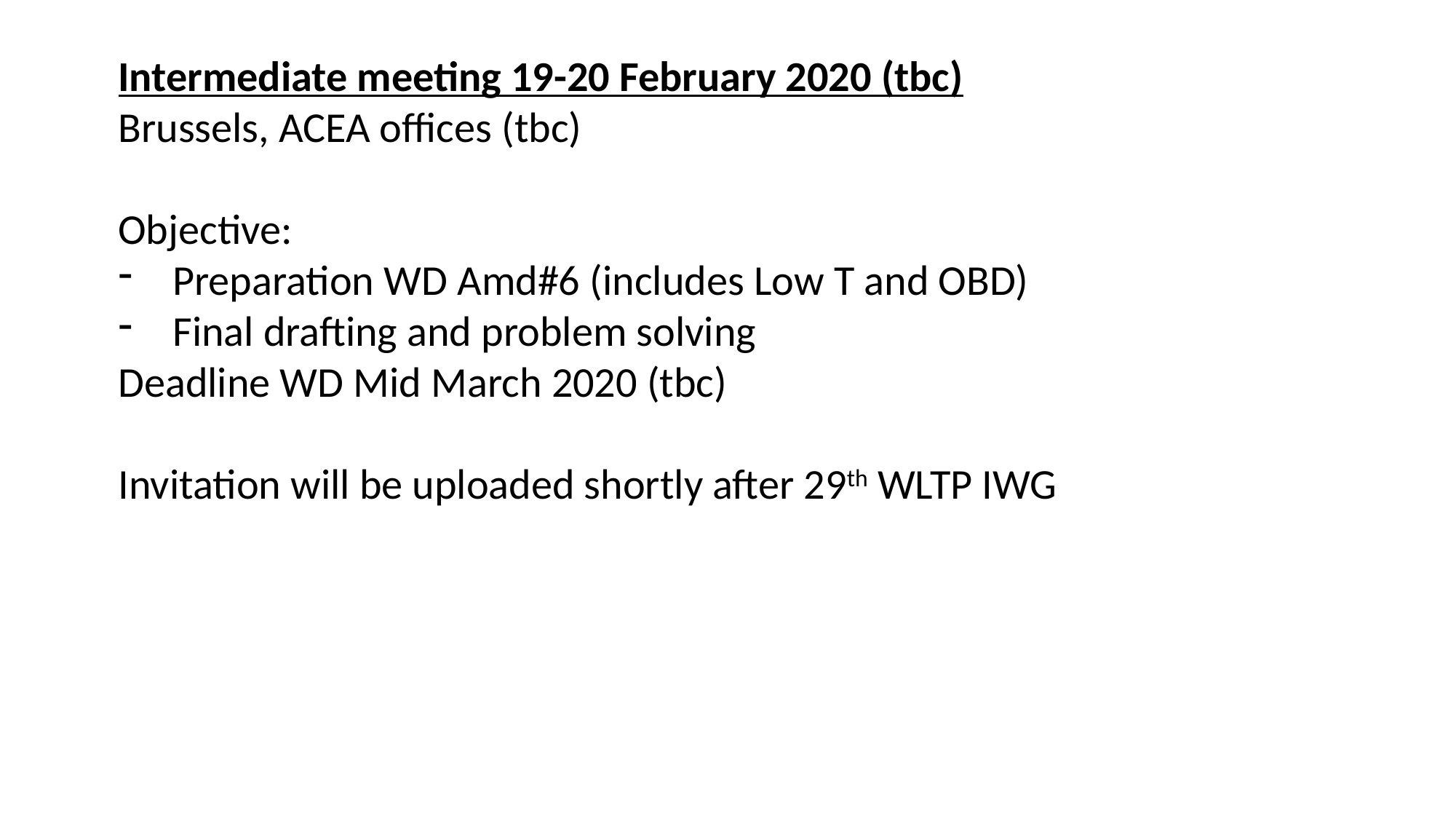

Intermediate meeting 19-20 February 2020 (tbc)
Brussels, ACEA offices (tbc)

Objective:
Preparation WD Amd#6 (includes Low T and OBD)
Final drafting and problem solving
Deadline WD Mid March 2020 (tbc)

Invitation will be uploaded shortly after 29th WLTP IWG